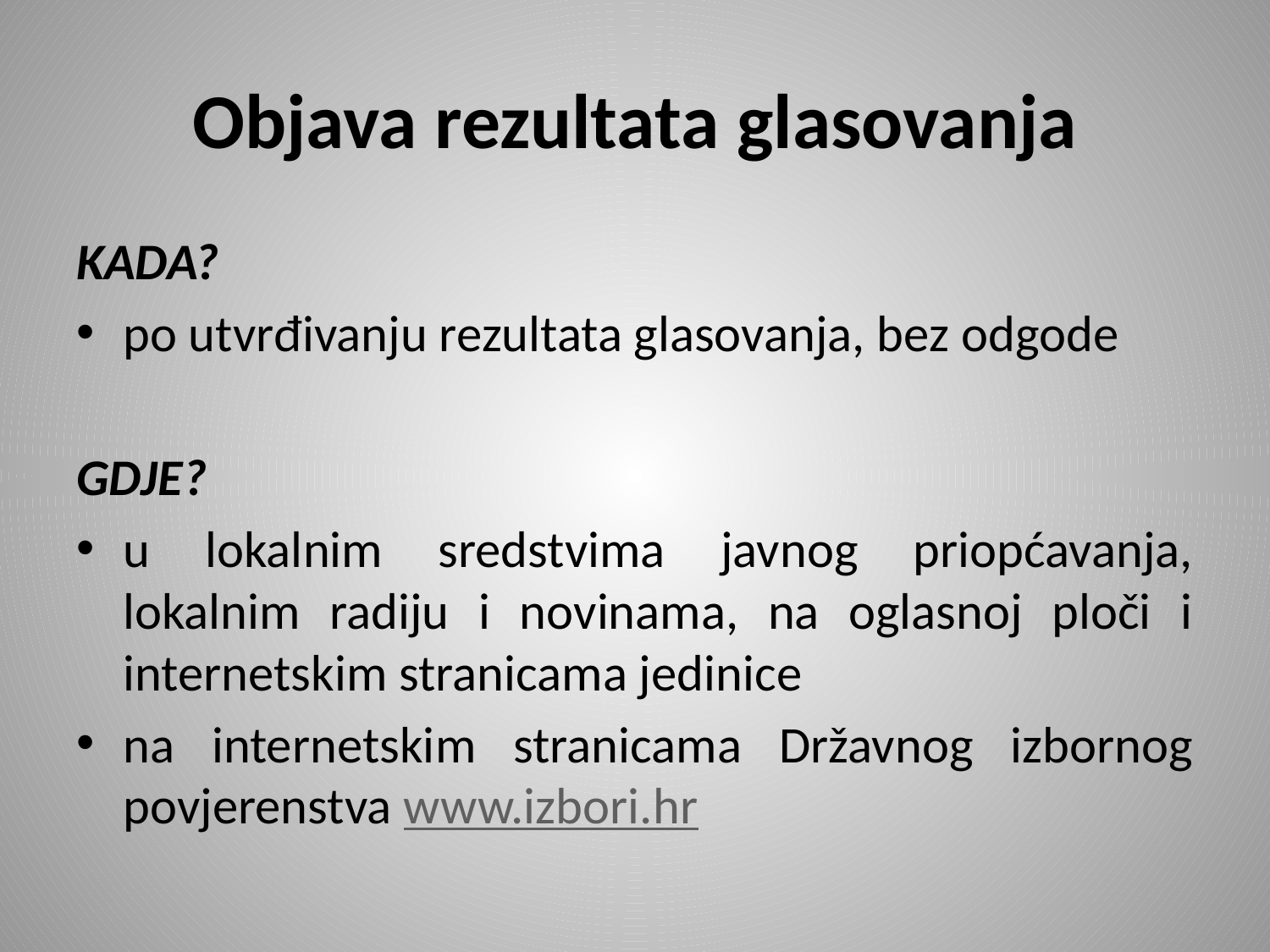

# Objava rezultata glasovanja
KADA?
po utvrđivanju rezultata glasovanja, bez odgode

GDJE?
u lokalnim sredstvima javnog priopćavanja, lokalnim radiju i novinama, na oglasnoj ploči i internetskim stranicama jedinice
na internetskim stranicama Državnog izbornog povjerenstva www.izbori.hr